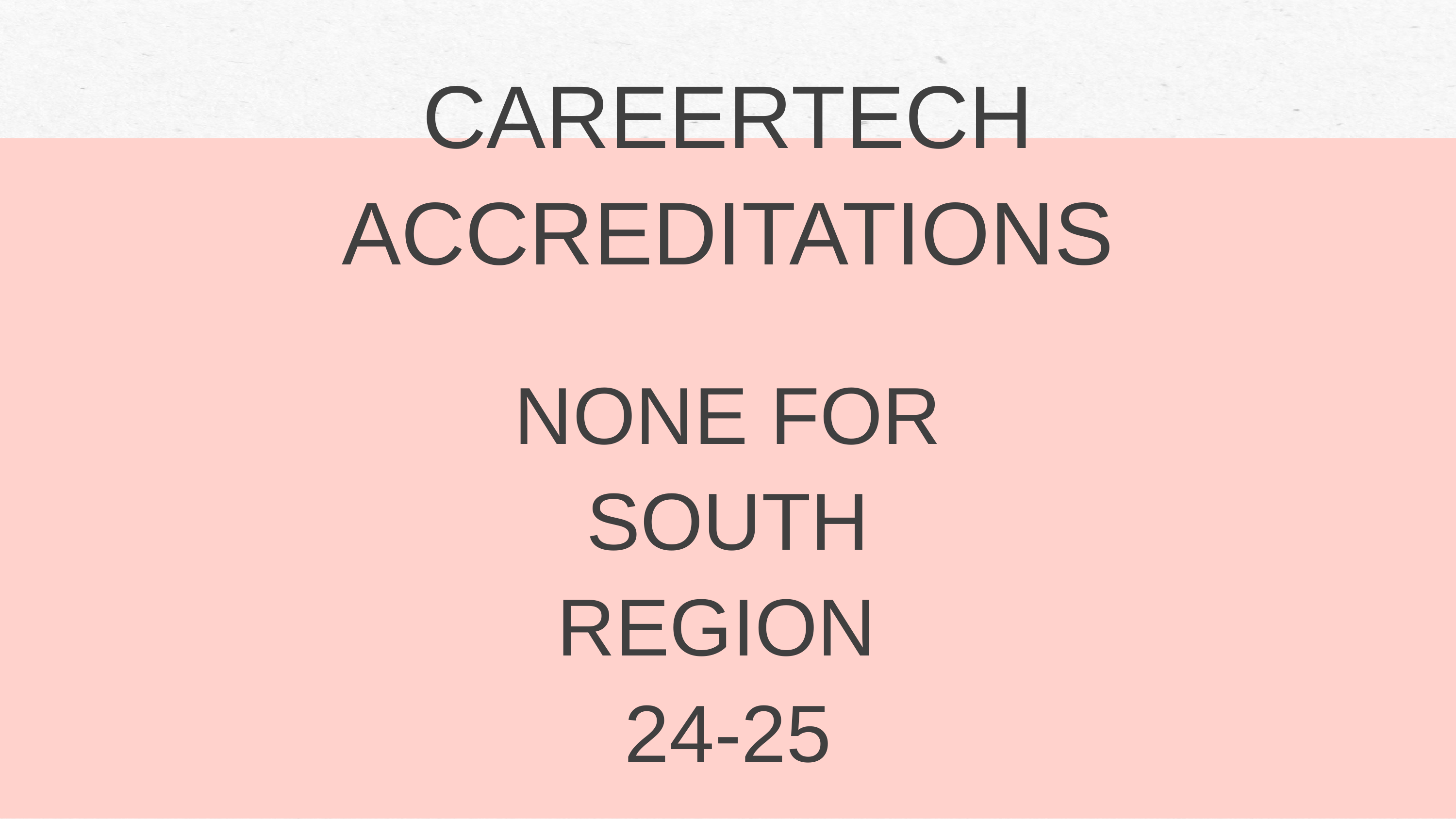

CAREERTECH ACCREDITATIONS

NONE FOR SOUTH REGION
24-25